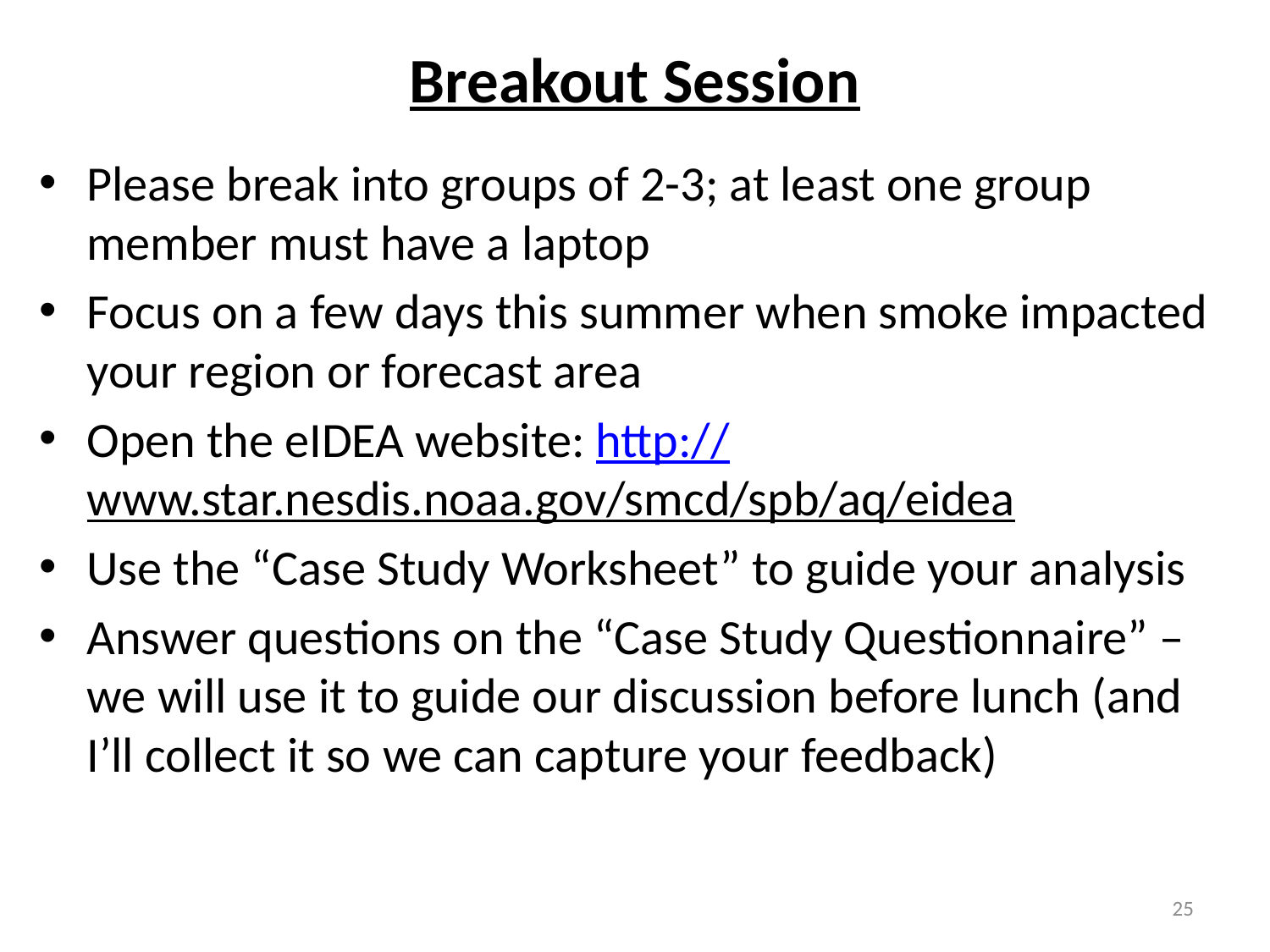

# Breakout Session
Please break into groups of 2-3; at least one group member must have a laptop
Focus on a few days this summer when smoke impacted your region or forecast area
Open the eIDEA website: http://www.star.nesdis.noaa.gov/smcd/spb/aq/eidea
Use the “Case Study Worksheet” to guide your analysis
Answer questions on the “Case Study Questionnaire” – we will use it to guide our discussion before lunch (and I’ll collect it so we can capture your feedback)
25